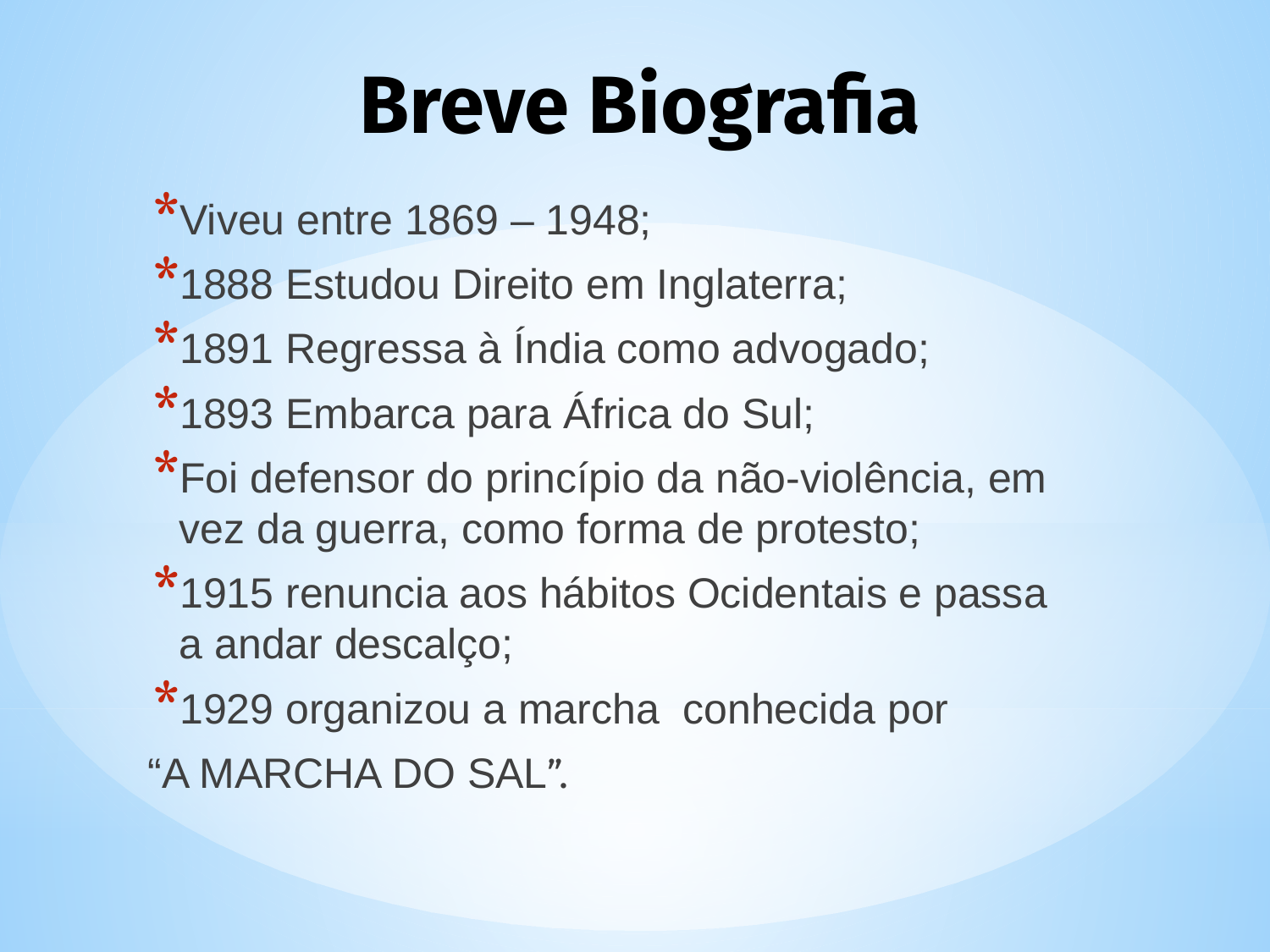

# Breve Biografia
Viveu entre 1869 – 1948;
1888 Estudou Direito em Inglaterra;
1891 Regressa à Índia como advogado;
1893 Embarca para África do Sul;
Foi defensor do princípio da não-violência, em vez da guerra, como forma de protesto;
1915 renuncia aos hábitos Ocidentais e passa a andar descalço;
1929 organizou a marcha  conhecida por
“A MARCHA DO SAL”.